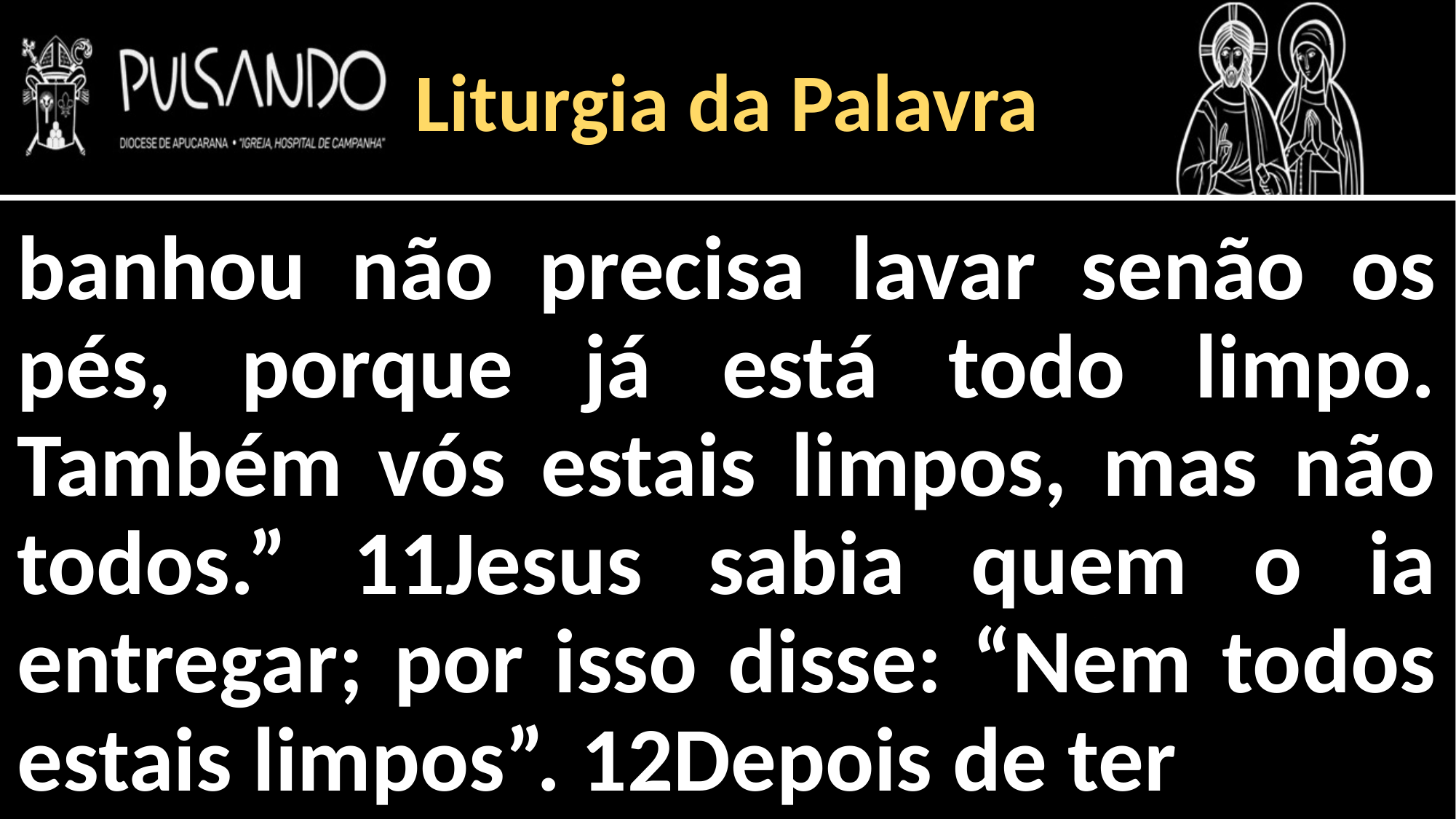

Liturgia da Palavra
banhou não precisa lavar senão os pés, porque já está todo limpo. Também vós estais limpos, mas não todos.” 11Jesus sabia quem o ia entregar; por isso disse: “Nem todos estais limpos”. 12Depois de ter